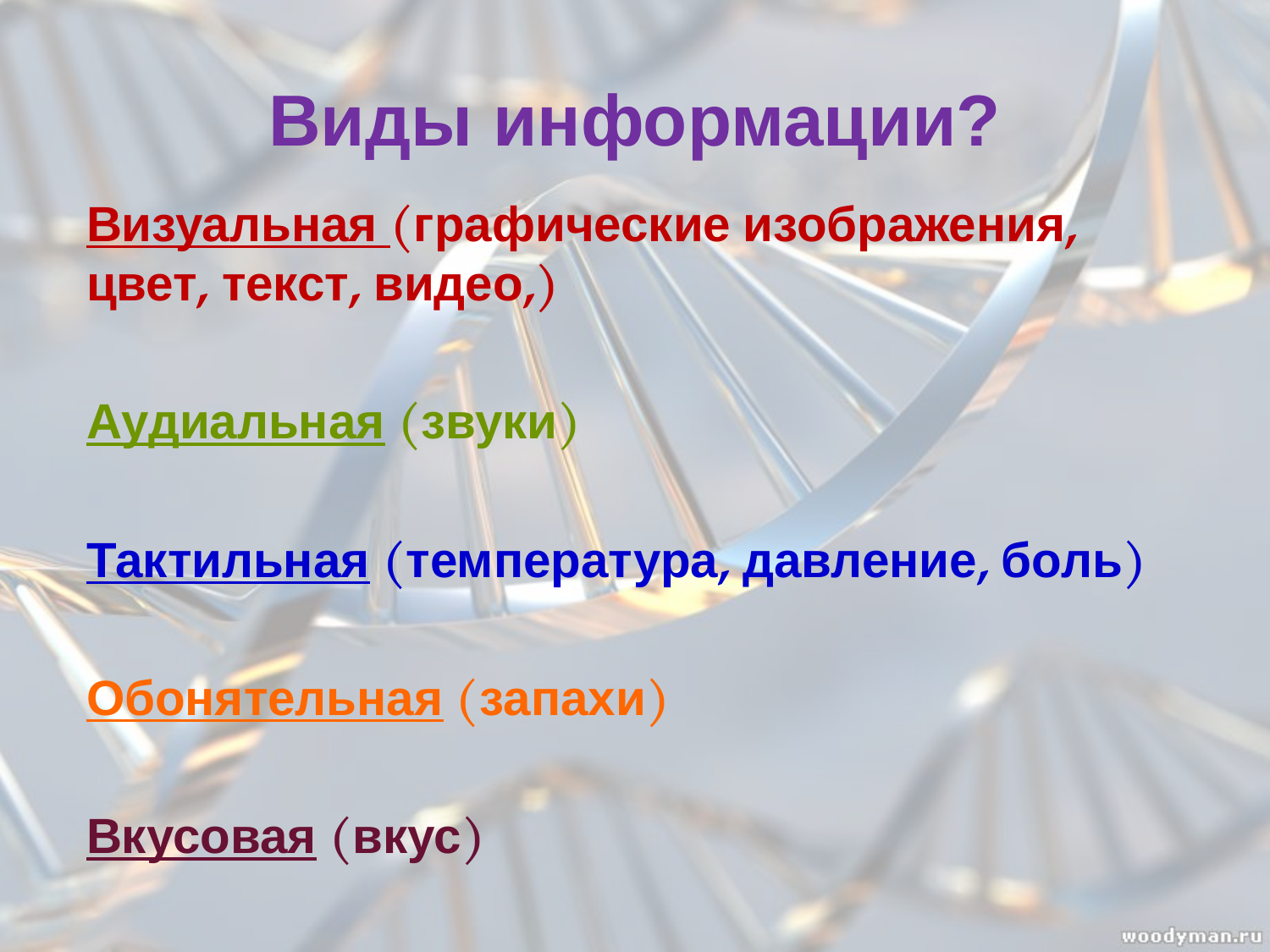

# Виды информации?
Визуальная (графические изображения, цвет, текст, видео,)

Аудиальная (звуки)

Тактильная (температура, давление, боль)

Обонятельная (запахи)

Вкусовая (вкус)